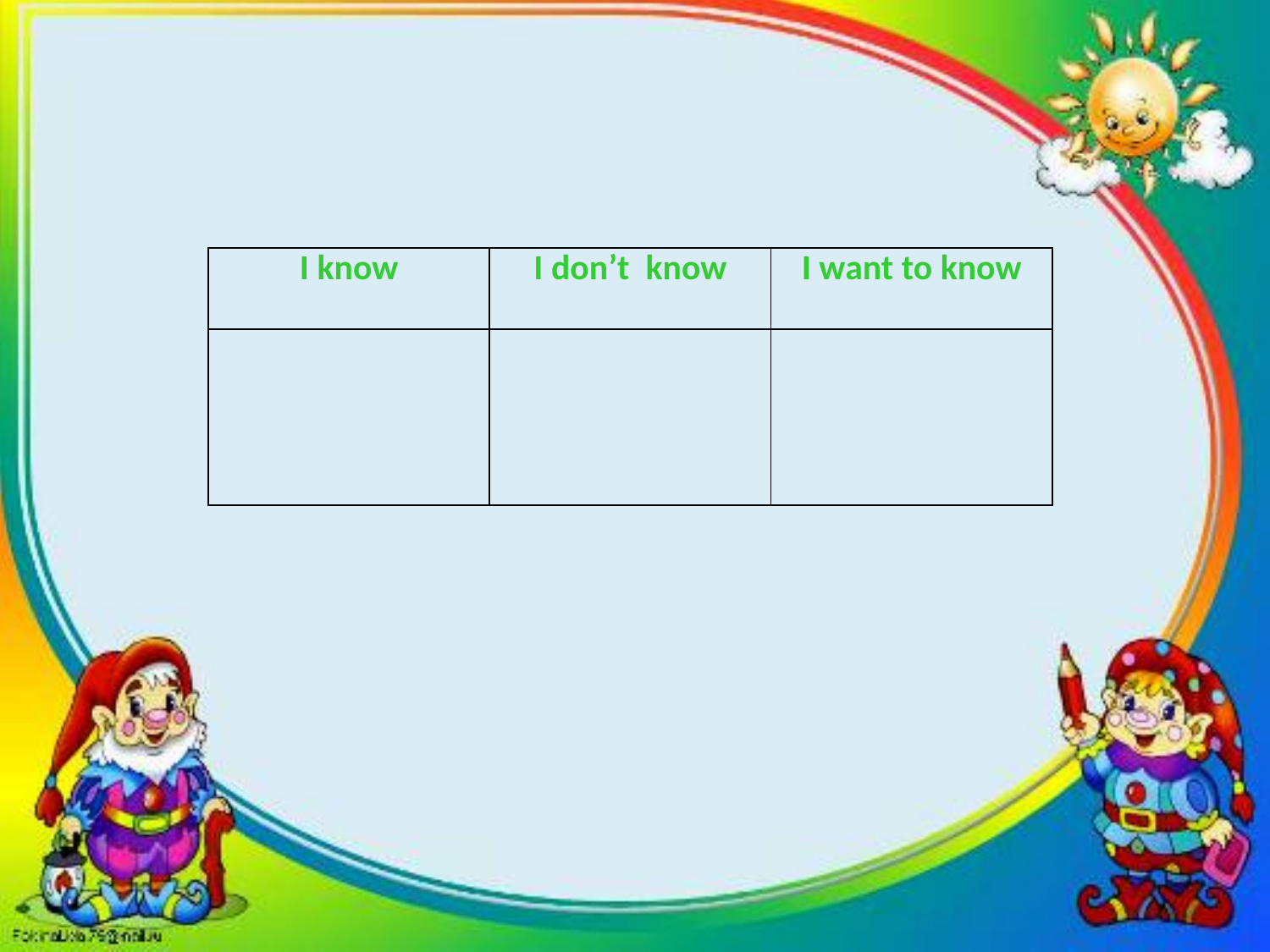

| I know | I don’t know | I want to know |
| --- | --- | --- |
|  |  |  |